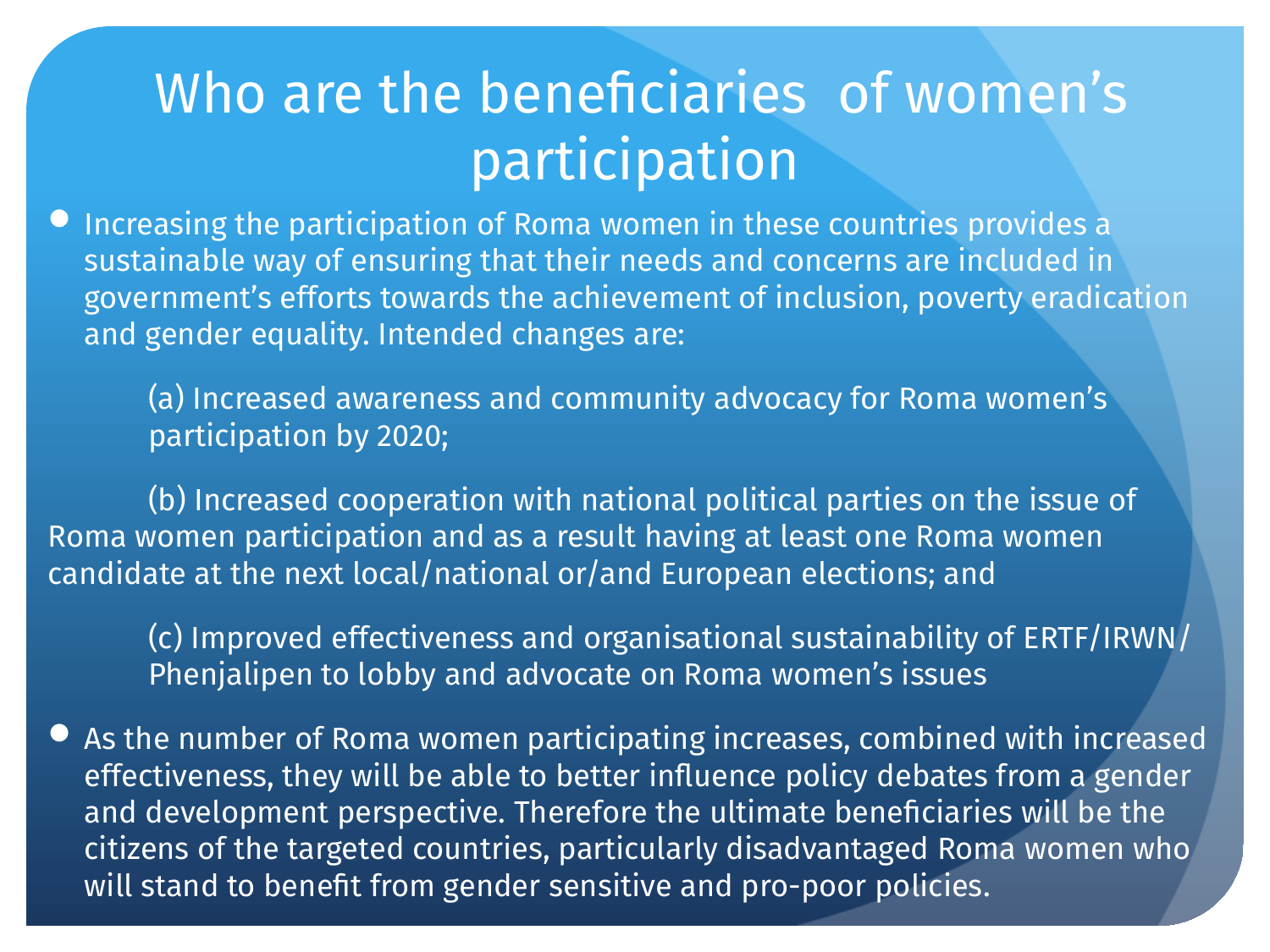

# Who are the beneficiaries  of women’s participation
Increasing the participation of Roma women in these countries provides a sustainable way of ensuring that their needs and concerns are included in government’s efforts towards the achievement of inclusion, poverty eradication and gender equality. Intended changes are:
	(a) Increased awareness and community advocacy for Roma women’s              	participation by 2020;
	(b) Increased cooperation with national political parties on the issue of 	Roma women participation and as a result having at least one Roma women 	candidate at the next local/national or/and European elections; and
	(c) Improved effectiveness and organisational sustainability of ERTF/IRWN/	Phenjalipen to lobby and advocate on Roma women’s issues
As the number of Roma women participating increases, combined with increased effectiveness, they will be able to better influence policy debates from a gender and development perspective. Therefore the ultimate beneficiaries will be the citizens of the targeted countries, particularly disadvantaged Roma women who will stand to benefit from gender sensitive and pro-poor policies.